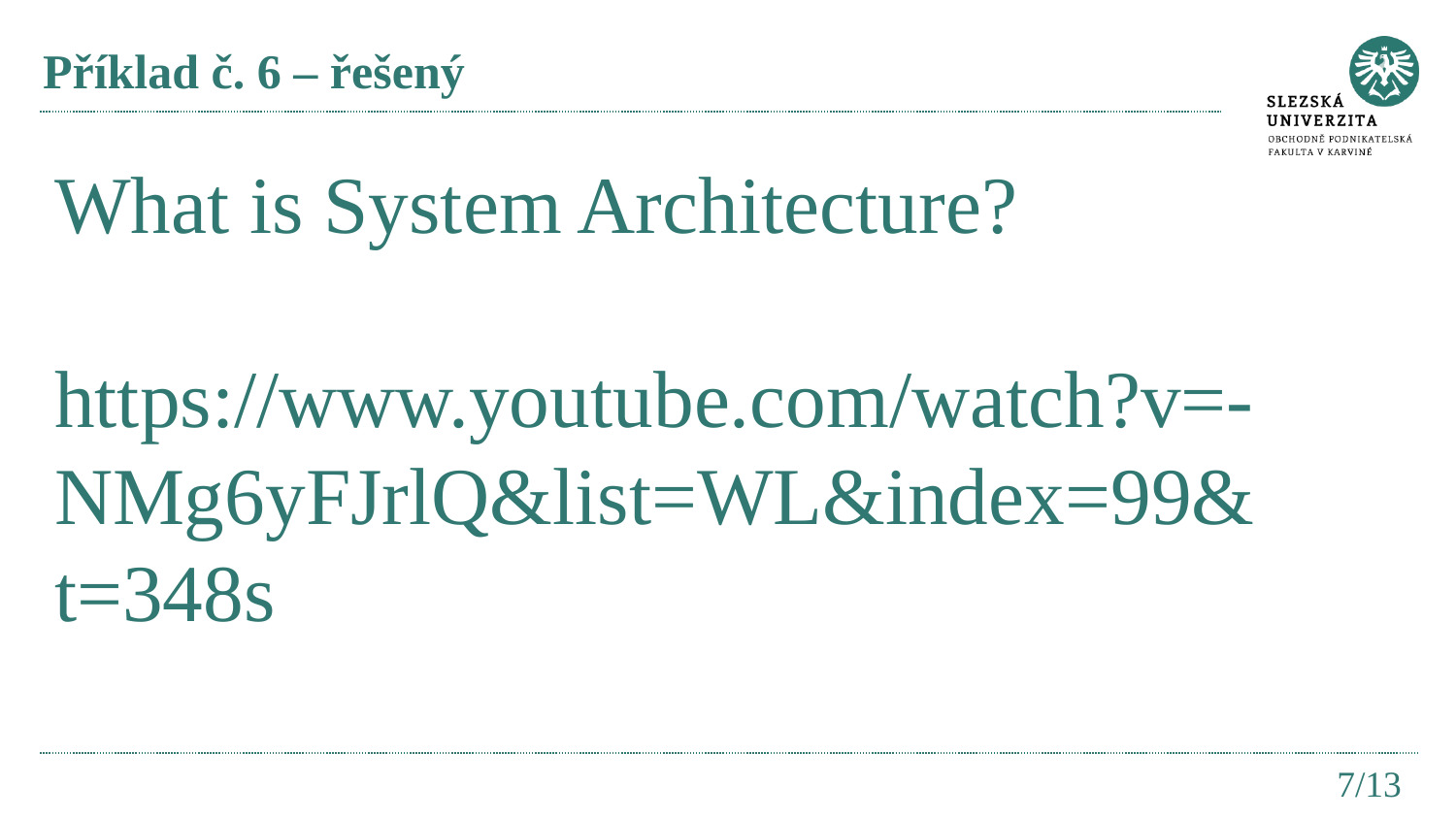

# Příklad č. 6 – řešený
What is System Architecture?

https://www.youtube.com/watch?v=-NMg6yFJrlQ&list=WL&index=99&t=348s
7/13